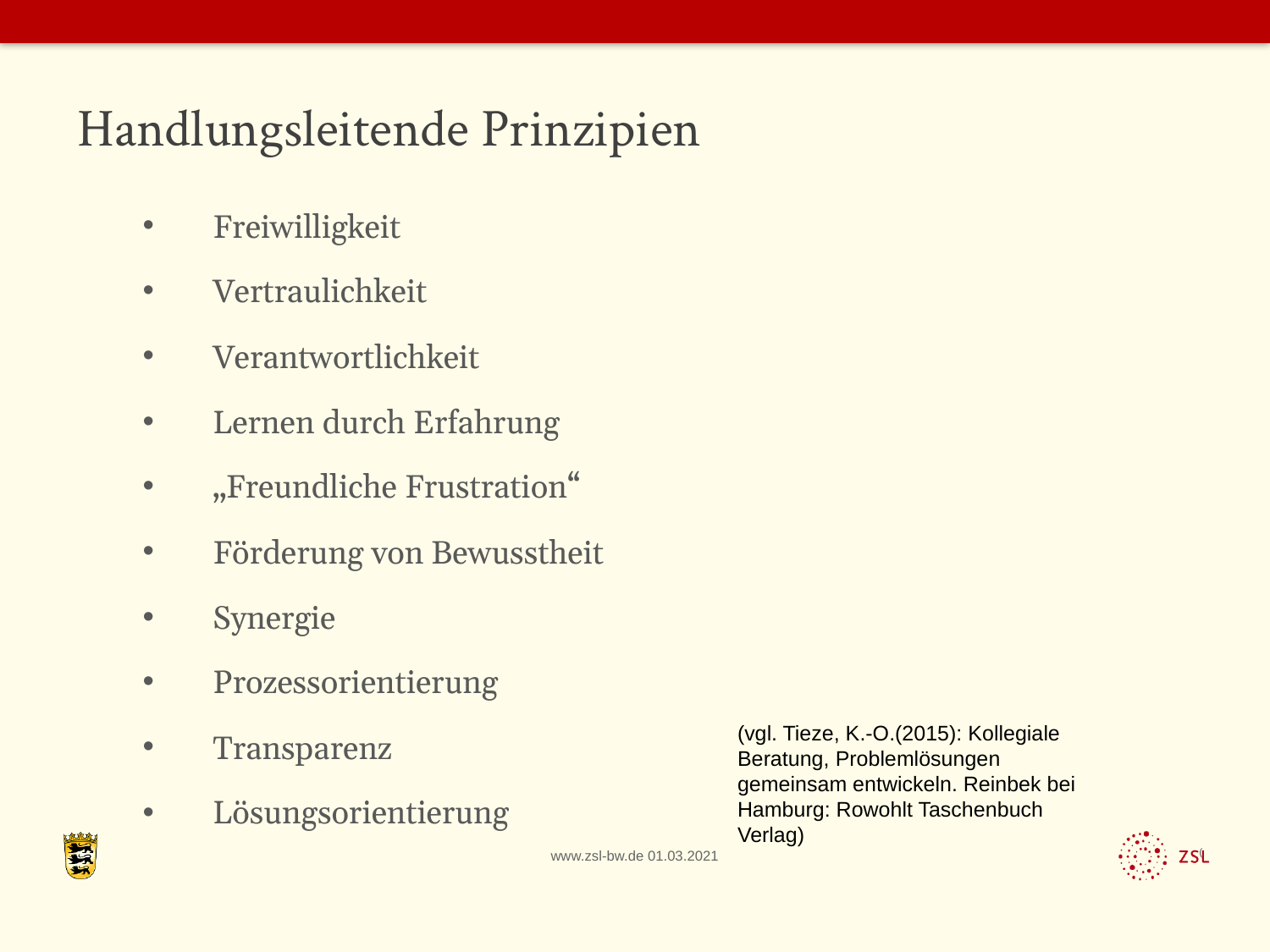

# Handlungsleitende Prinzipien
Freiwilligkeit
Vertraulichkeit
Verantwortlichkeit
Lernen durch Erfahrung
„Freundliche Frustration“
Förderung von Bewusstheit
Synergie
Prozessorientierung
Transparenz
Lösungsorientierung
					 (
(vgl. Tieze, K.-O.(2015): Kollegiale Beratung, Problemlösungen gemeinsam entwickeln. Reinbek bei Hamburg: Rowohlt Taschenbuch Verlag)